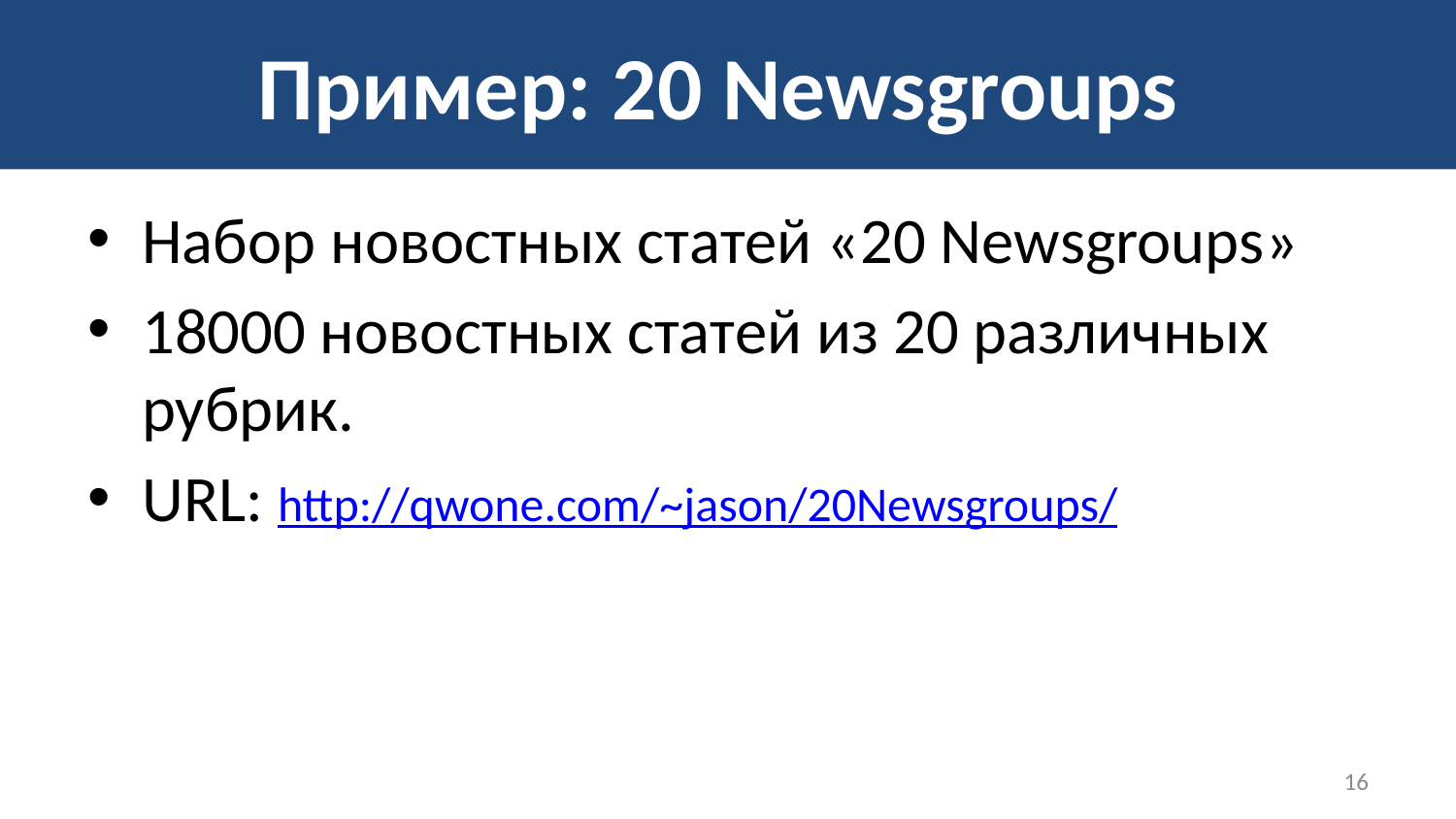

# Пример: 20 Newsgroups
Набор новостных статей «20 Newsgroups»
18000 новостных статей из 20 различных рубрик.
URL: http://qwone.com/~jason/20Newsgroups/

16